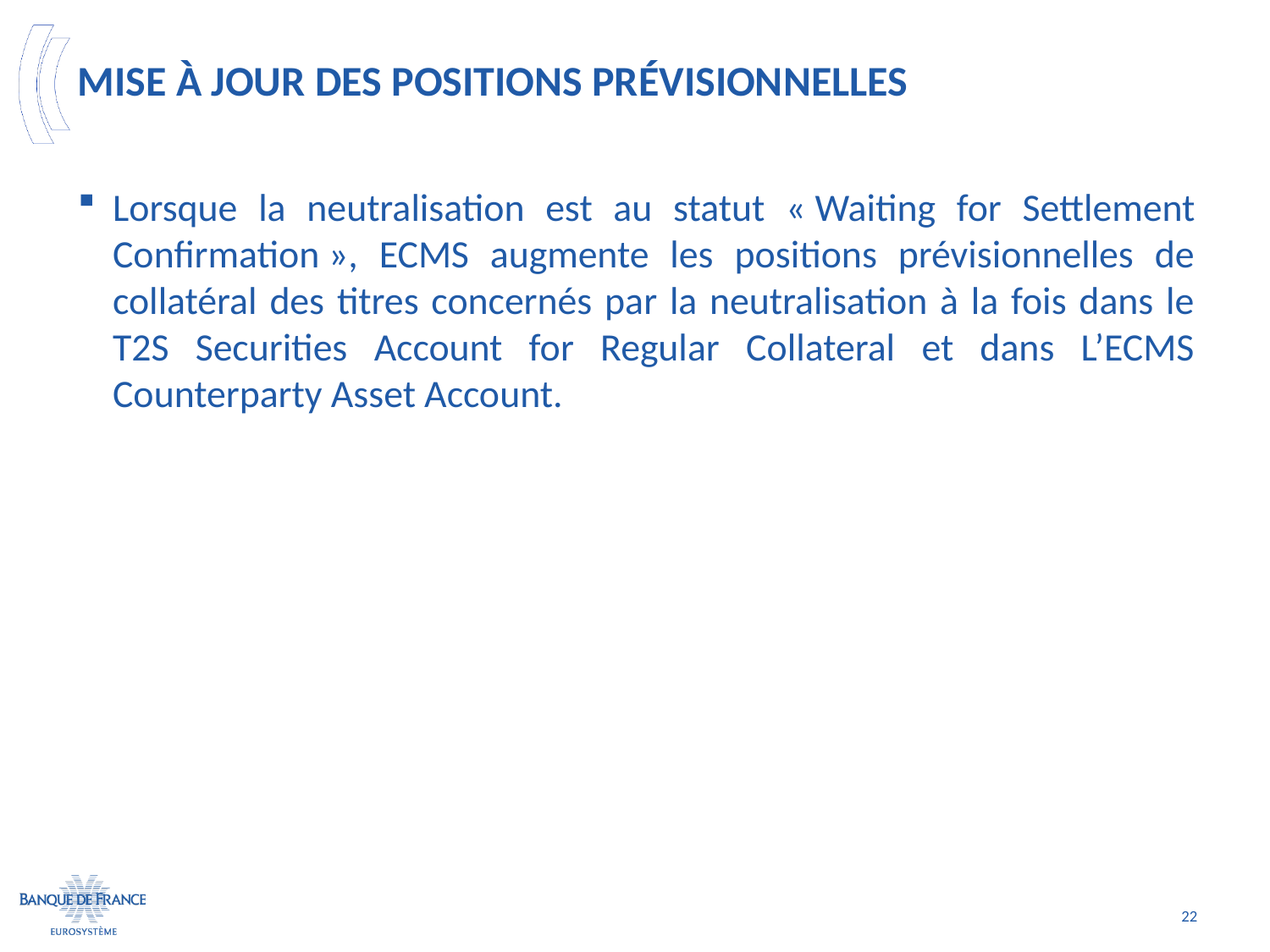

# Mise à jour des positions prévisionnelles
Lorsque la neutralisation est au statut « Waiting for Settlement Confirmation », ECMS augmente les positions prévisionnelles de collatéral des titres concernés par la neutralisation à la fois dans le T2S Securities Account for Regular Collateral et dans L’ECMS Counterparty Asset Account.

22